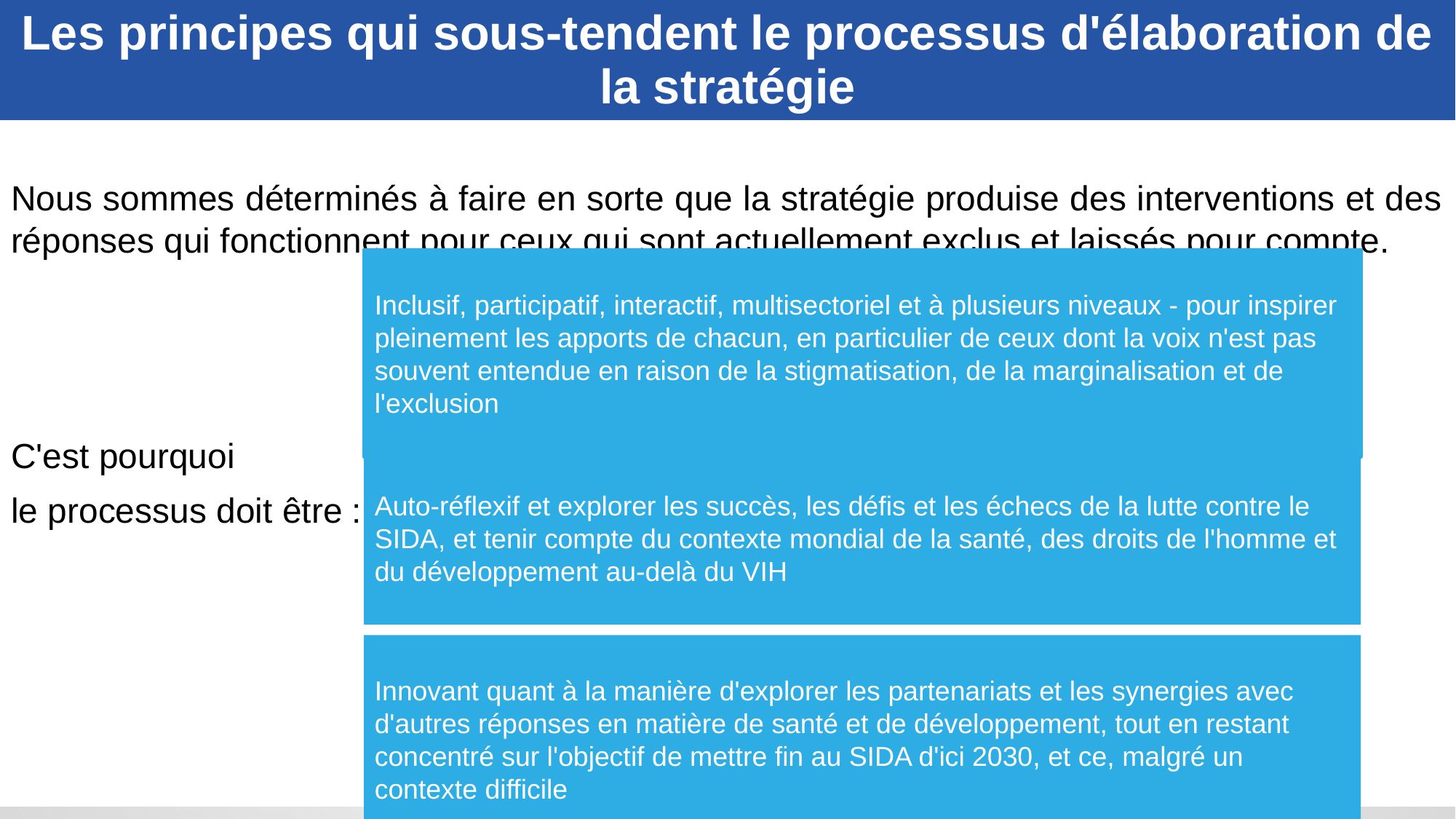

| Les principes qui sous-tendent le processus d'élaboration de la stratégie |
| --- |
| Nous sommes déterminés à faire en sorte que la stratégie produise des interventions et des réponses qui fonctionnent pour ceux qui sont actuellement exclus et laissés pour compte. C'est pourquoi le processus doit être : |

Inclusif, participatif, interactif, multisectoriel et à plusieurs niveaux - pour inspirer pleinement les apports de chacun, en particulier de ceux dont la voix n'est pas souvent entendue en raison de la stigmatisation, de la marginalisation et de l'exclusion

Auto-réflexif et explorer les succès, les défis et les échecs de la lutte contre le SIDA, et tenir compte du contexte mondial de la santé, des droits de l'homme et du développement au-delà du VIH

Innovant quant à la manière d'explorer les partenariats et les synergies avec d'autres réponses en matière de santé et de développement, tout en restant concentré sur l'objectif de mettre fin au SIDA d'ici 2030, et ce, malgré un contexte difficile